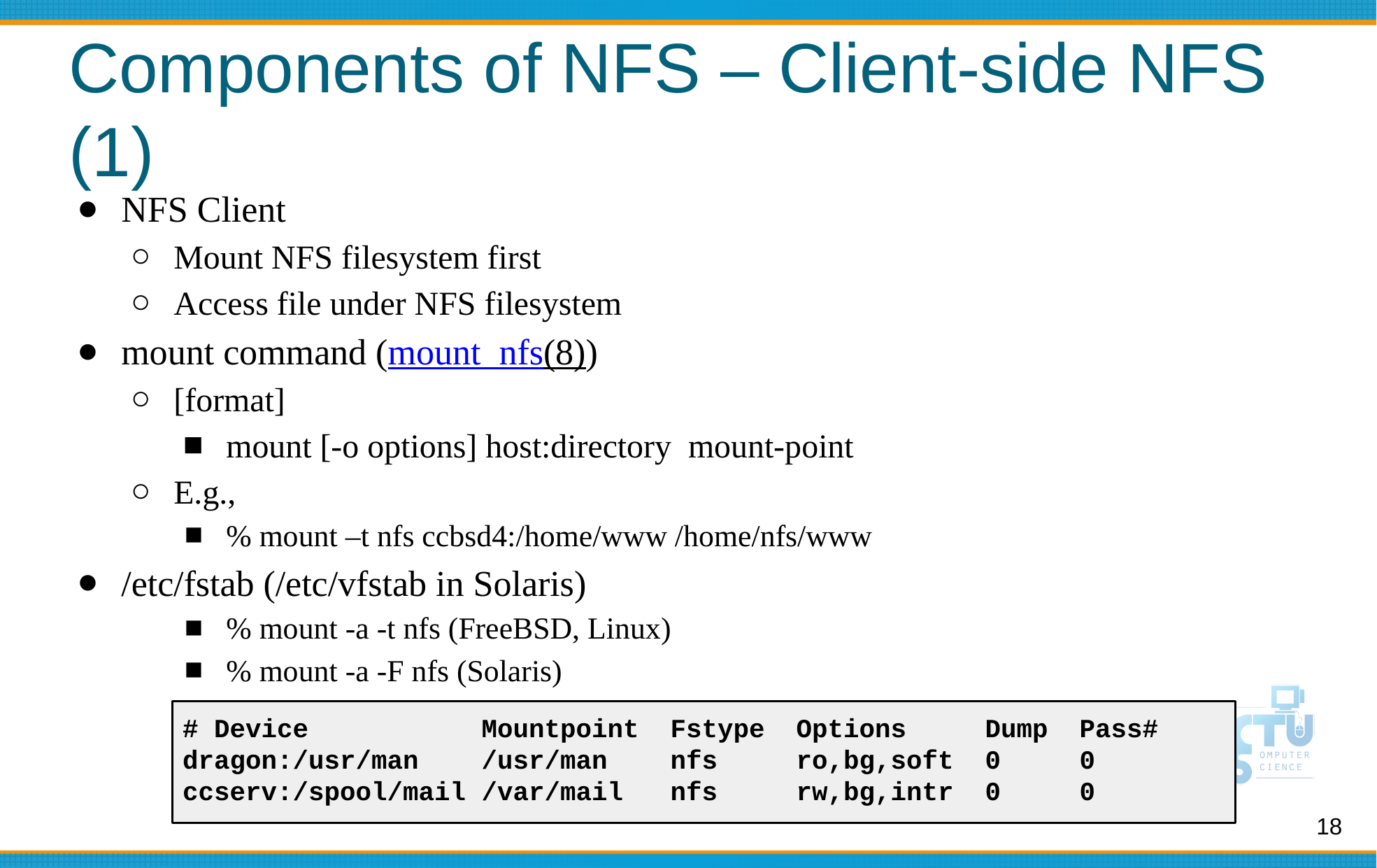

# Components of NFS – Client-side NFS (1)
NFS Client
Mount NFS filesystem first
Access file under NFS filesystem
mount command (mount_nfs(8))
[format]
mount [-o options] host:directory  mount-point
E.g.,
% mount –t nfs ccbsd4:/home/www /home/nfs/www
/etc/fstab (/etc/vfstab in Solaris)
% mount -a -t nfs (FreeBSD, Linux)
% mount -a -F nfs (Solaris)
# Device           Mountpoint  Fstype  Options     Dump  Pass#
dragon:/usr/man    /usr/man    nfs     ro,bg,soft  0     0
ccserv:/spool/mail /var/mail   nfs     rw,bg,intr  0     0

18